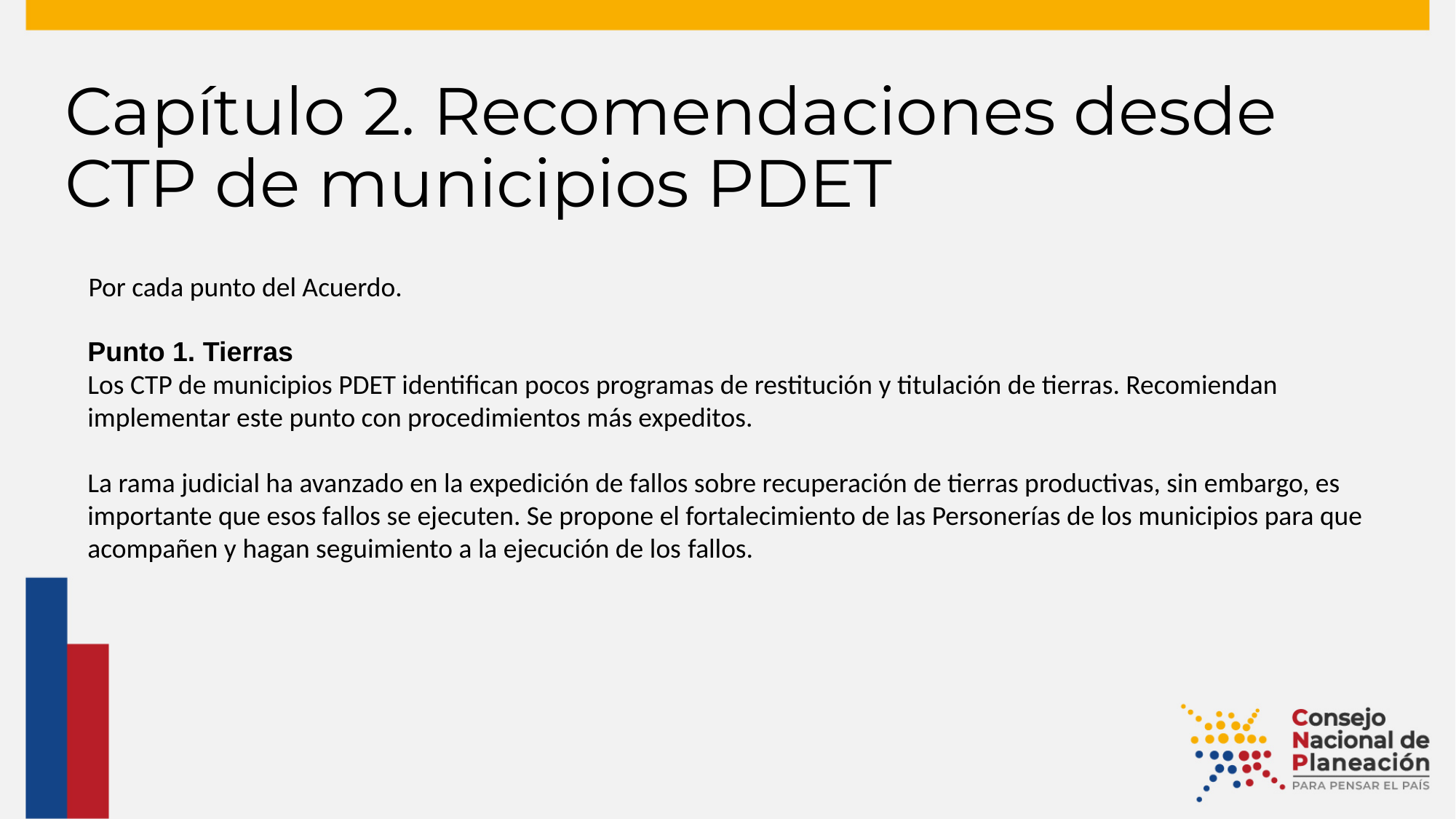

# Capítulo 2. Recomendaciones desde CTP de municipios PDET
Por cada punto del Acuerdo.
Punto 1. Tierras
Los CTP de municipios PDET identifican pocos programas de restitución y titulación de tierras. Recomiendan implementar este punto con procedimientos más expeditos.

La rama judicial ha avanzado en la expedición de fallos sobre recuperación de tierras productivas, sin embargo, es importante que esos fallos se ejecuten. Se propone el fortalecimiento de las Personerías de los municipios para que acompañen y hagan seguimiento a la ejecución de los fallos.